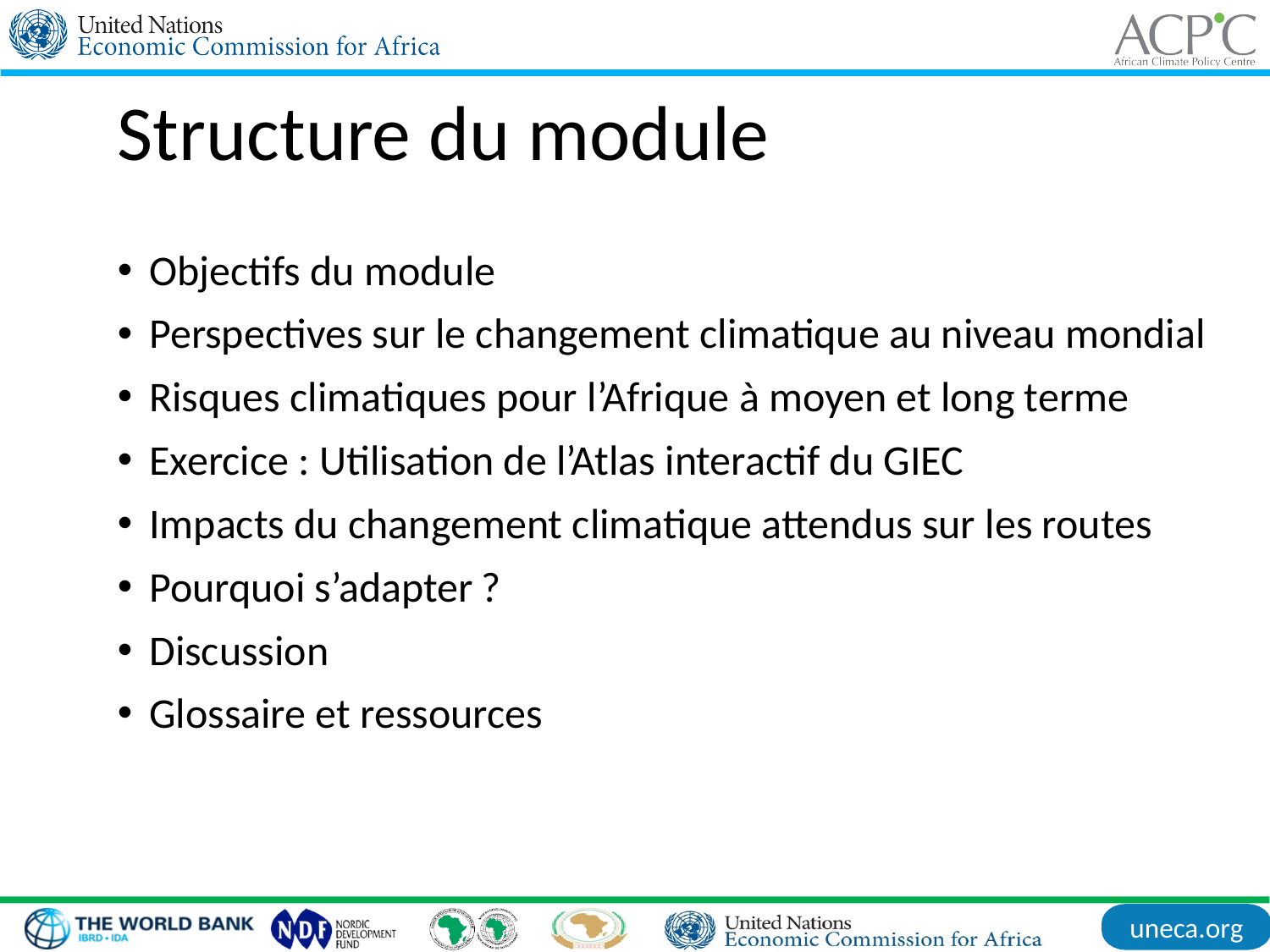

Structure du module
Objectifs du module
Perspectives sur le changement climatique au niveau mondial
Risques climatiques pour l’Afrique à moyen et long terme
Exercice : Utilisation de l’Atlas interactif du GIEC
Impacts du changement climatique attendus sur les routes
Pourquoi s’adapter ?
Discussion
Glossaire et ressources